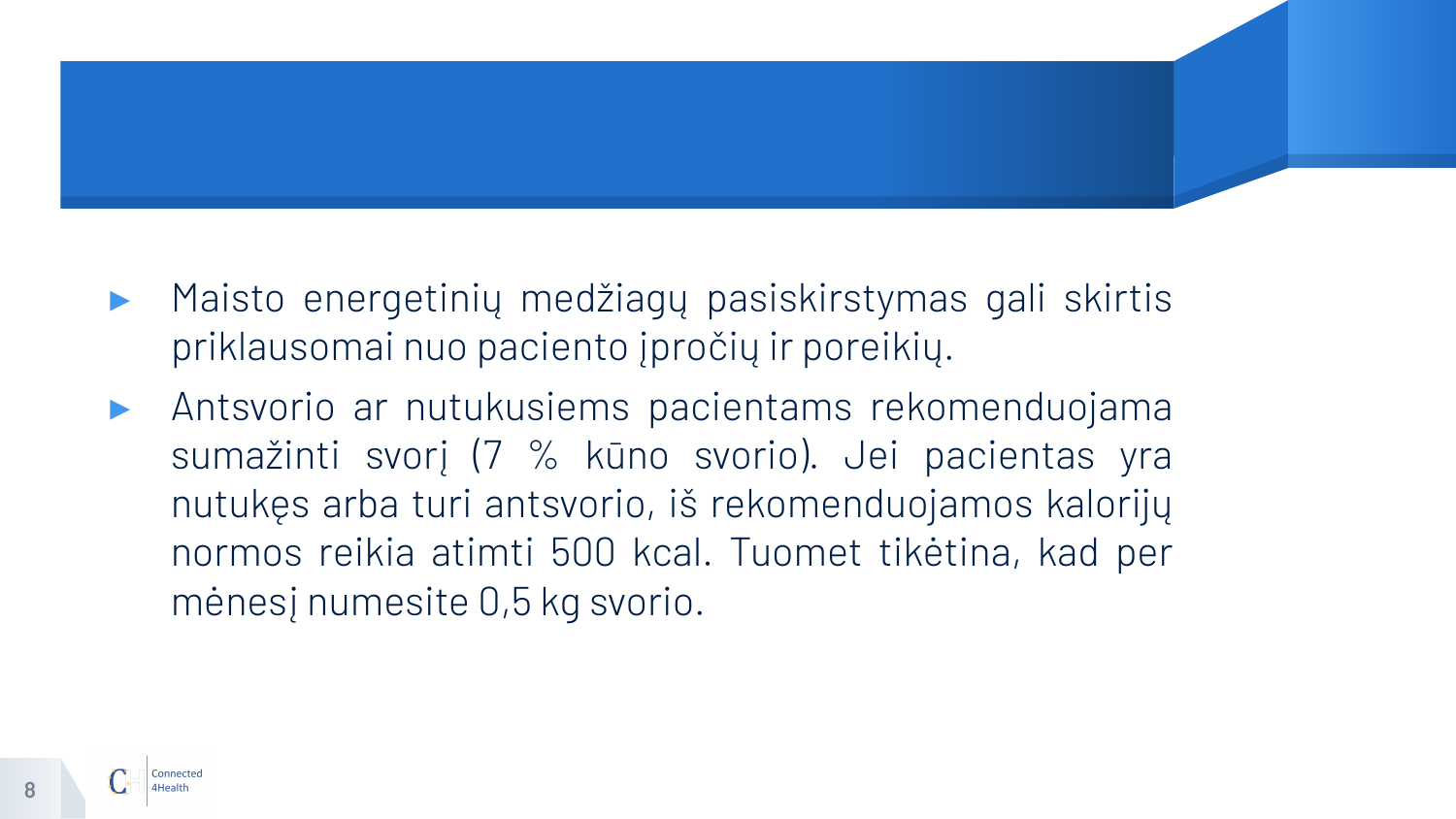

#
Maisto energetinių medžiagų pasiskirstymas gali skirtis priklausomai nuo paciento įpročių ir poreikių.
Antsvorio ar nutukusiems pacientams rekomenduojama sumažinti svorį (7 % kūno svorio). Jei pacientas yra nutukęs arba turi antsvorio, iš rekomenduojamos kalorijų normos reikia atimti 500 kcal. Tuomet tikėtina, kad per mėnesį numesite 0,5 kg svorio.
8